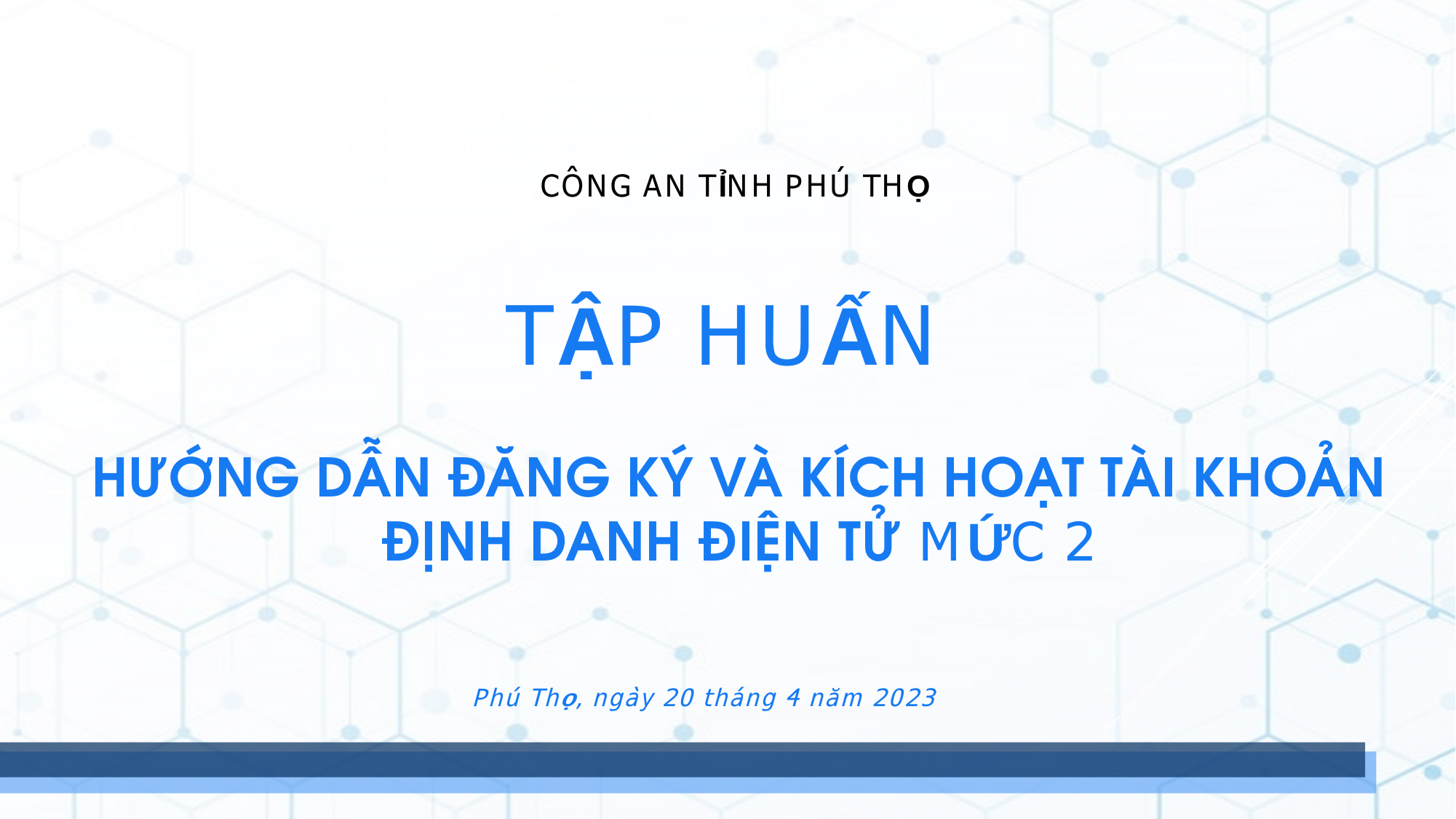

CÔNG AN TỈNH PHÚ THỌ
TẬP HUẤN
HƯỚNG DẪN ĐĂNG KÝ VÀ KÍCH HOẠT TÀI KHOẢN ĐỊNH DANH ĐIỆN TỬ MỨC 2
Phú Thọ, ngày 20 tháng 4 năm 2023